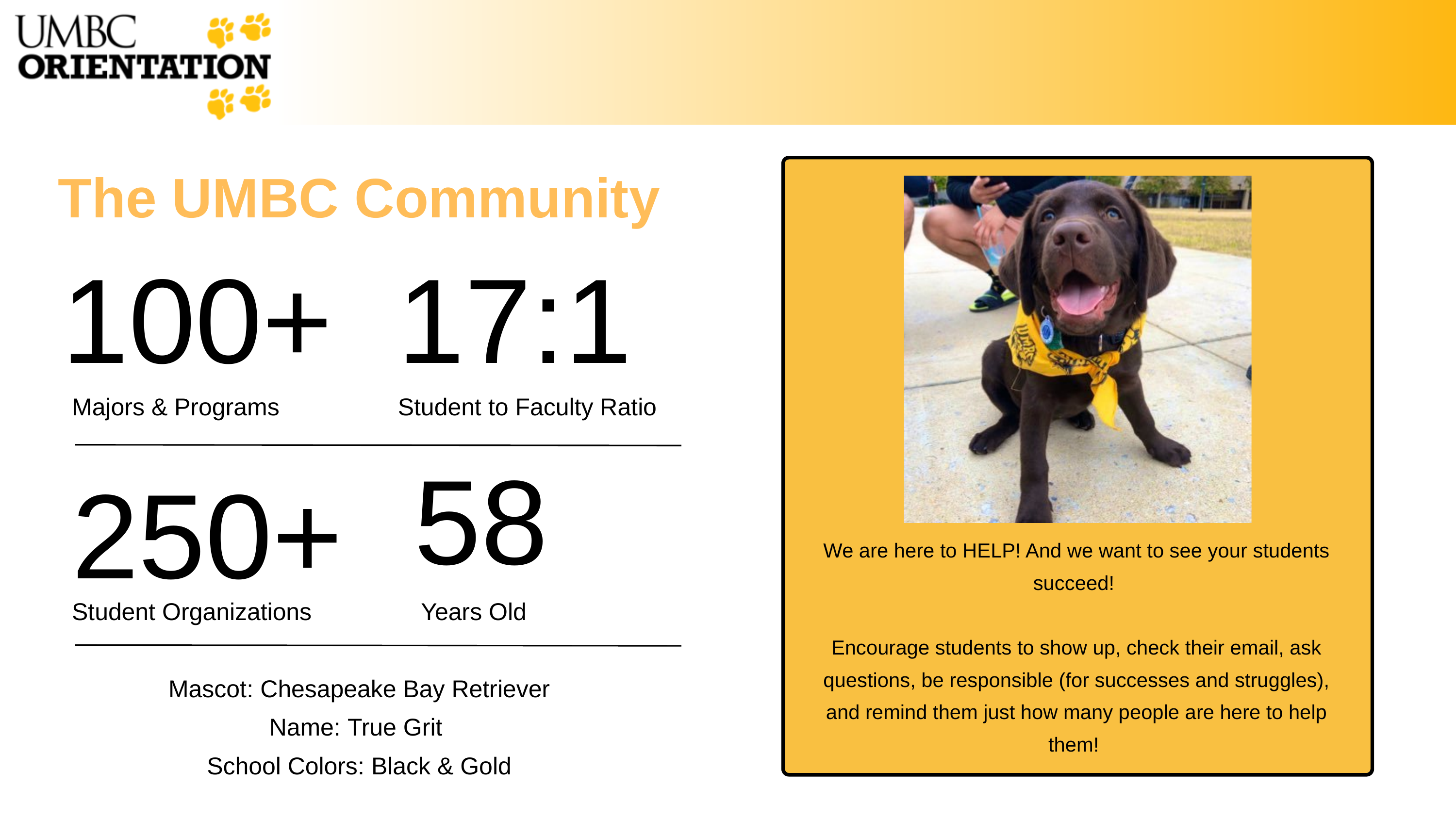

The UMBC Community

100+
17:1
Majors & Programs
Student to Faculty Ratio

58
250+
We are here to HELP! And we want to see your students succeed!

Encourage students to show up, check their email, ask questions, be responsible (for successes and struggles), and remind them just how many people are here to help them!
Student Organizations
Years Old

Mascot: Chesapeake Bay Retriever
Name: True Grit
School Colors: Black & Gold